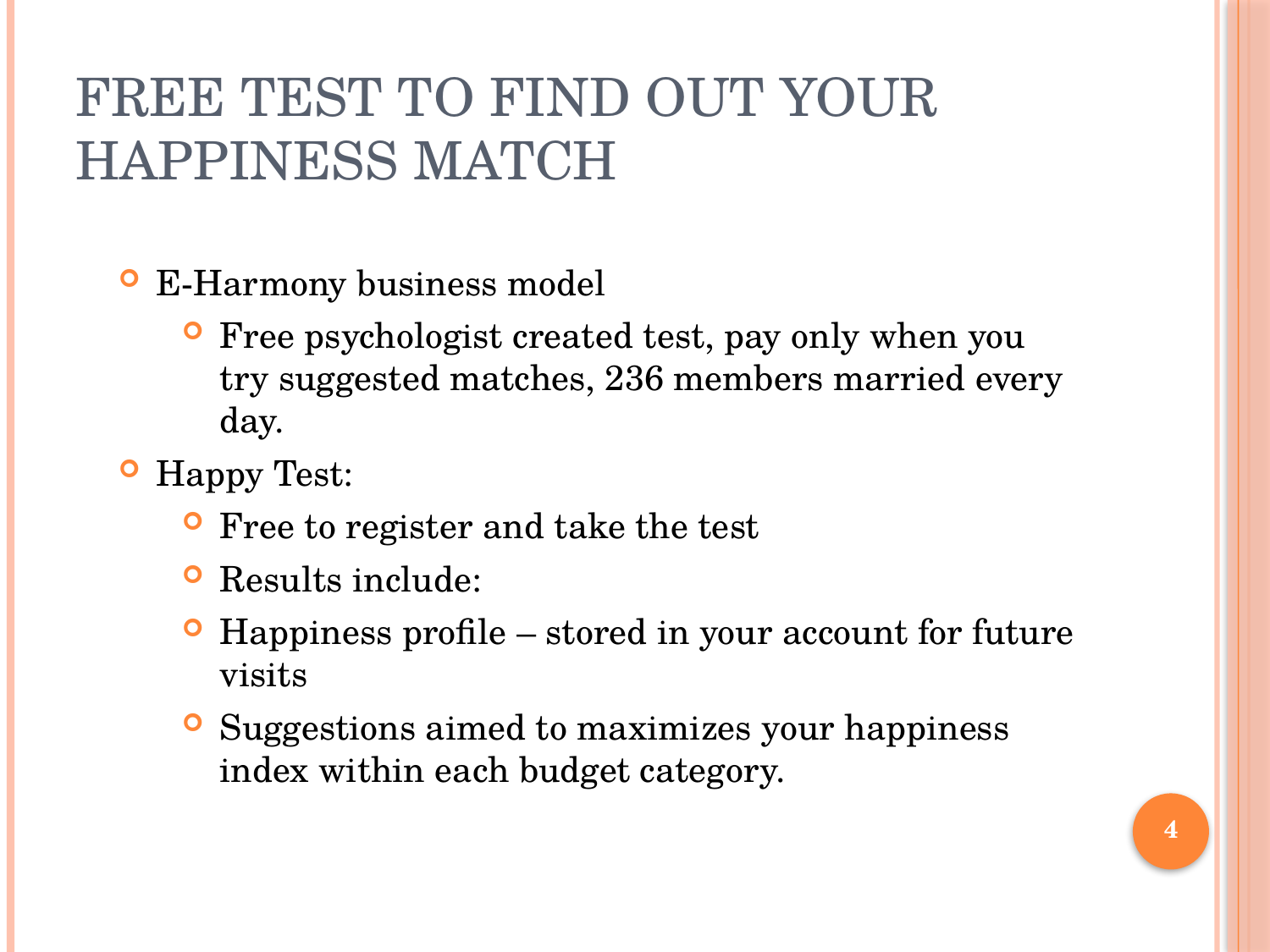

# Free test to find out your happiness match
E-Harmony business model
Free psychologist created test, pay only when you try suggested matches, 236 members married every day.
Happy Test:
Free to register and take the test
Results include:
Happiness profile – stored in your account for future visits
Suggestions aimed to maximizes your happiness index within each budget category.

4